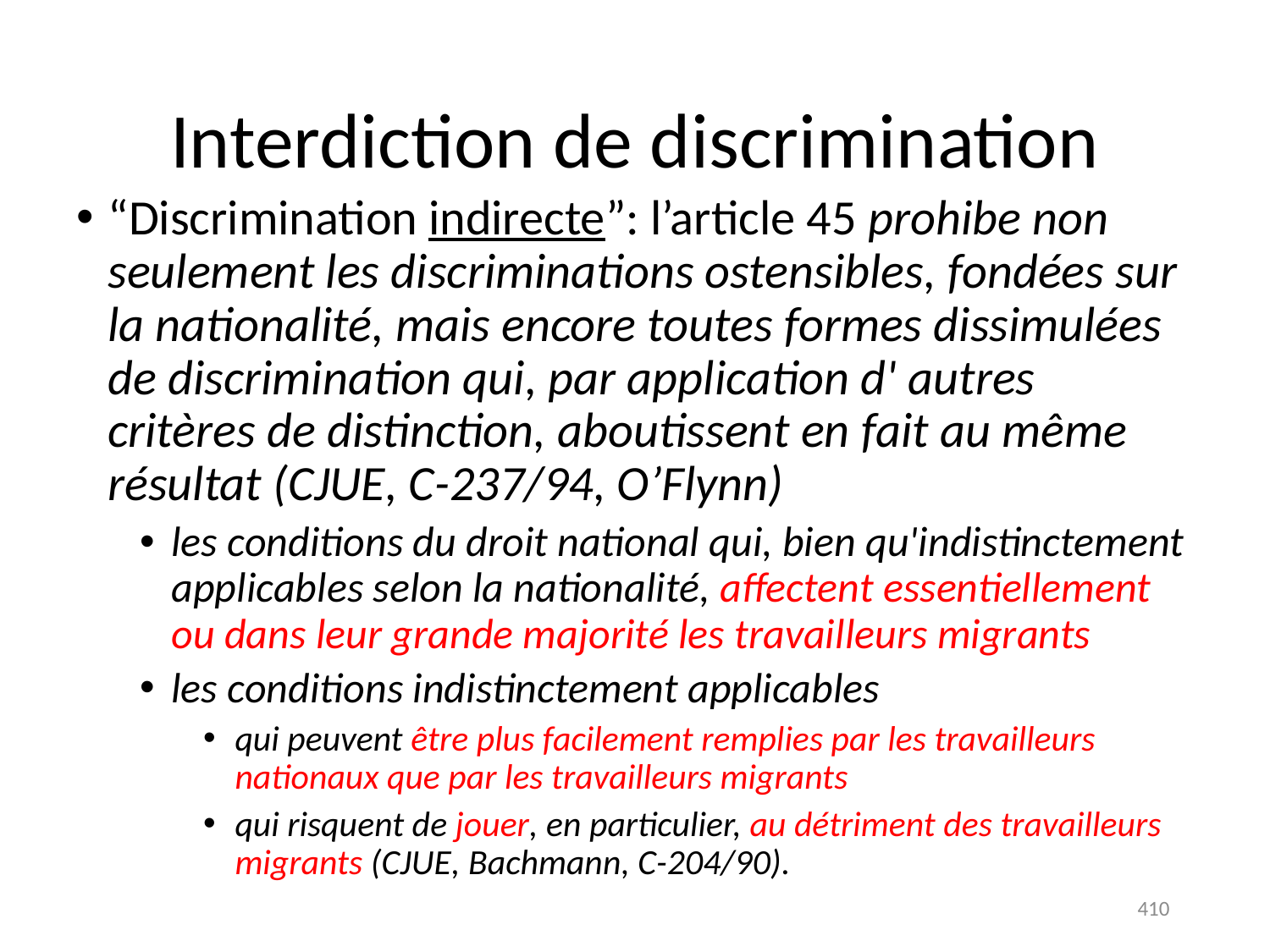

# Interdiction de discrimination
“Discrimination indirecte”: l’article 45 prohibe non seulement les discriminations ostensibles, fondées sur la nationalité, mais encore toutes formes dissimulées de discrimination qui, par application d' autres critères de distinction, aboutissent en fait au même résultat (CJUE, C-237/94, O’Flynn)
les conditions du droit national qui, bien qu'indistinctement applicables selon la nationalité, affectent essentiellement ou dans leur grande majorité les travailleurs migrants
les conditions indistinctement applicables
qui peuvent être plus facilement remplies par les travailleurs nationaux que par les travailleurs migrants
qui risquent de jouer, en particulier, au détriment des travailleurs migrants (CJUE, Bachmann, C-204/90).
410